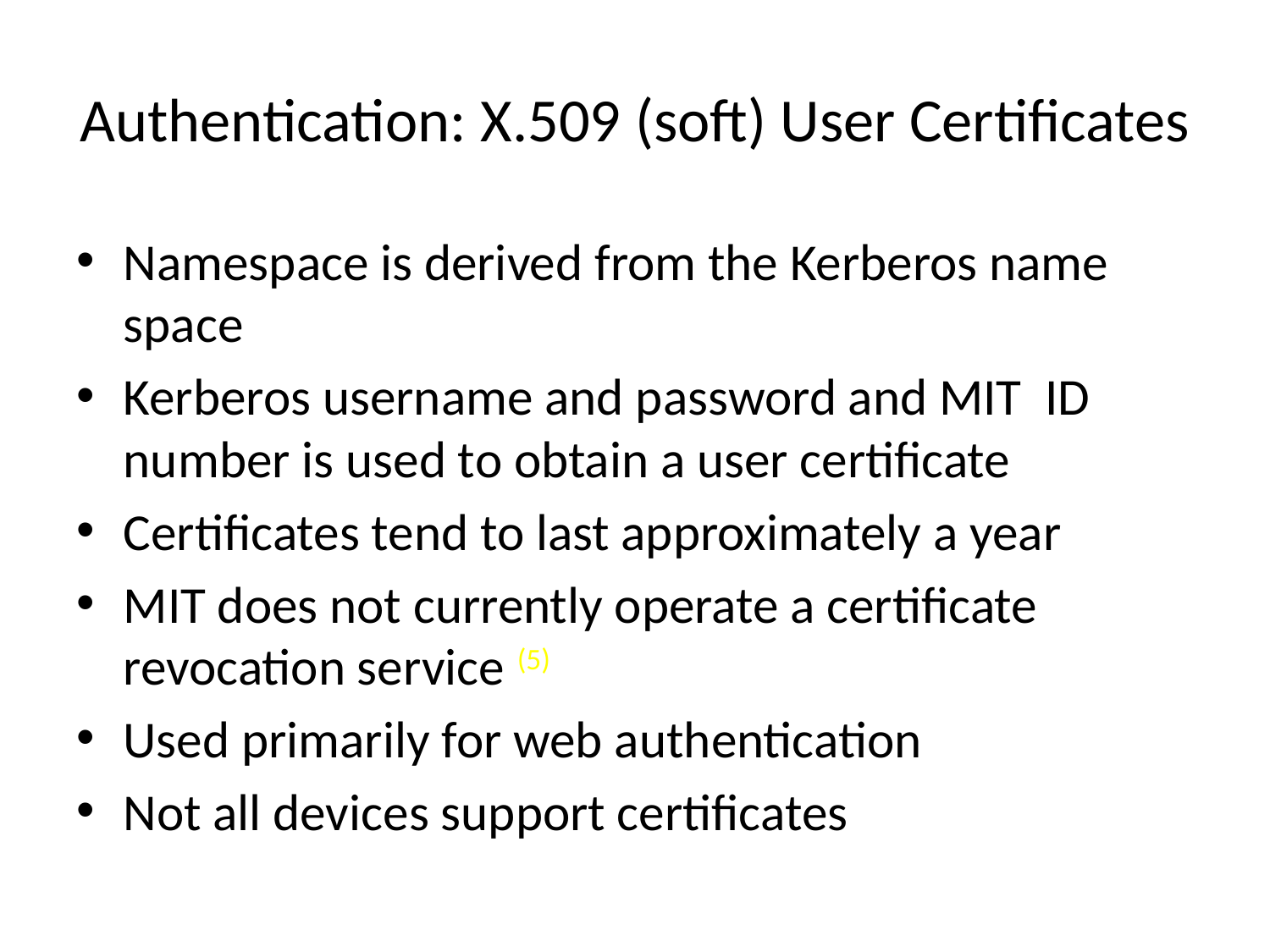

# Authentication: X.509 (soft) User Certificates
Namespace is derived from the Kerberos name space
Kerberos username and password and MIT  ID number is used to obtain a user certificate
Certificates tend to last approximately a year
MIT does not currently operate a certificate revocation service (5)
Used primarily for web authentication
Not all devices support certificates